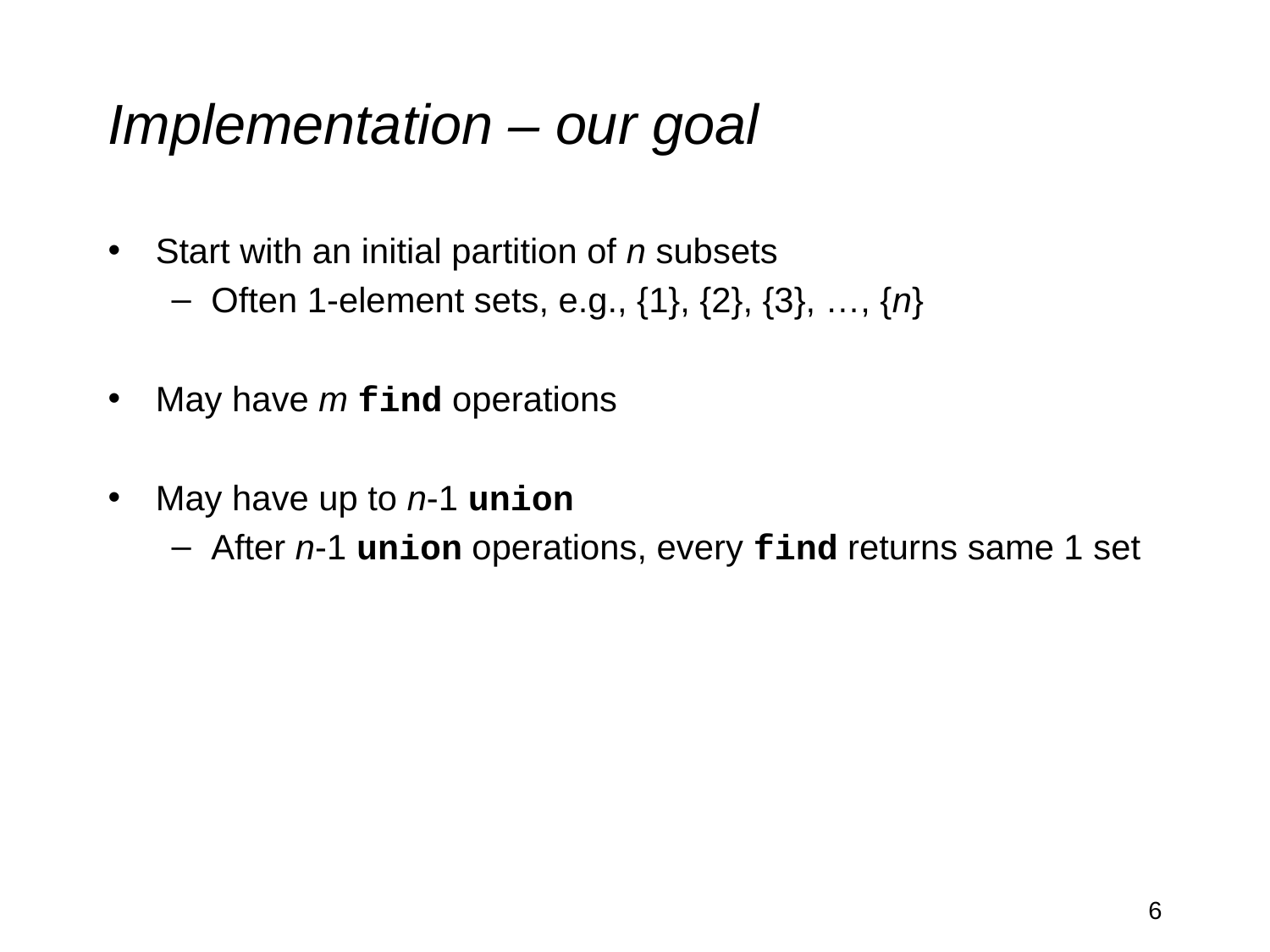

# Implementation – our goal
Start with an initial partition of n subsets
Often 1-element sets, e.g., {1}, {2}, {3}, …, {n}

May have m find operations

May have up to n-1 union
After n-1 union operations, every find returns same 1 set
6